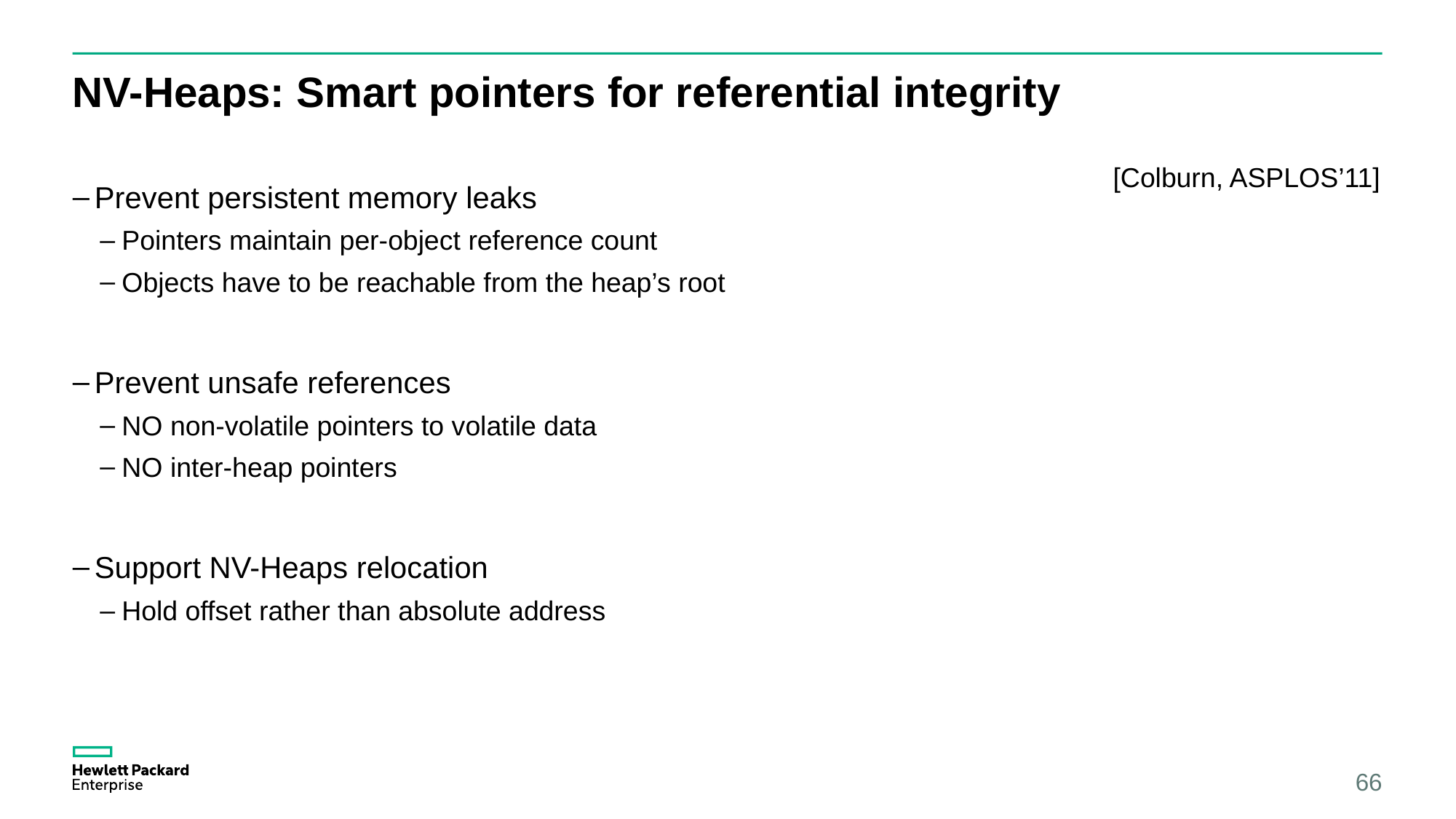

# NV-Heaps: Smart pointers for referential integrity
[Colburn, ASPLOS’11]
Prevent persistent memory leaks
Pointers maintain per-object reference count
Objects have to be reachable from the heap’s root

Prevent unsafe references
NO non-volatile pointers to volatile data
NO inter-heap pointers

Support NV-Heaps relocation
Hold offset rather than absolute address

66